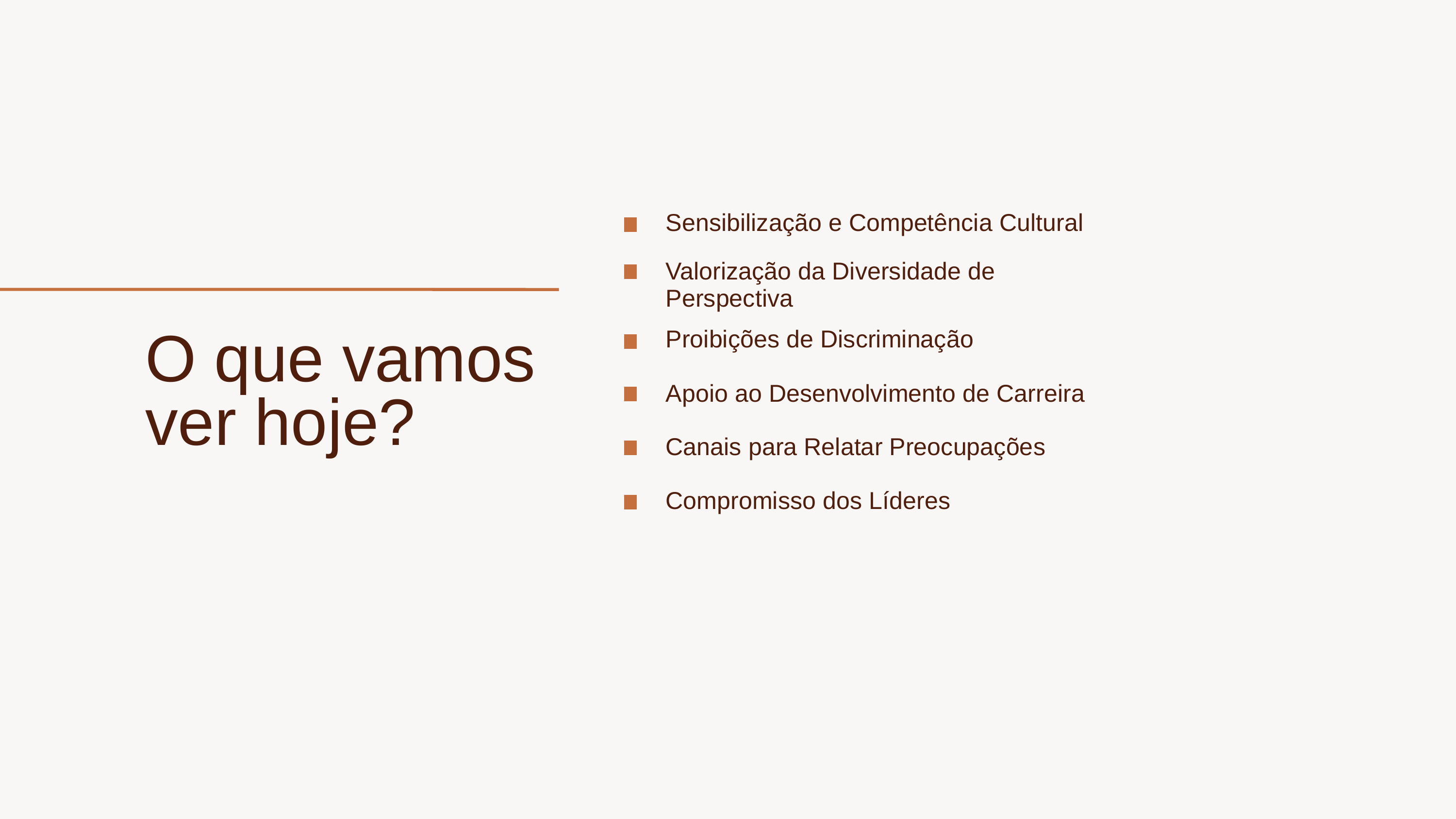

Sensibilização e Competência Cultural

Valorização da Diversidade de Perspectiva

Proibições de Discriminação
O que vamos ver hoje?

Apoio ao Desenvolvimento de Carreira

Canais para Relatar Preocupações

Compromisso dos Líderes